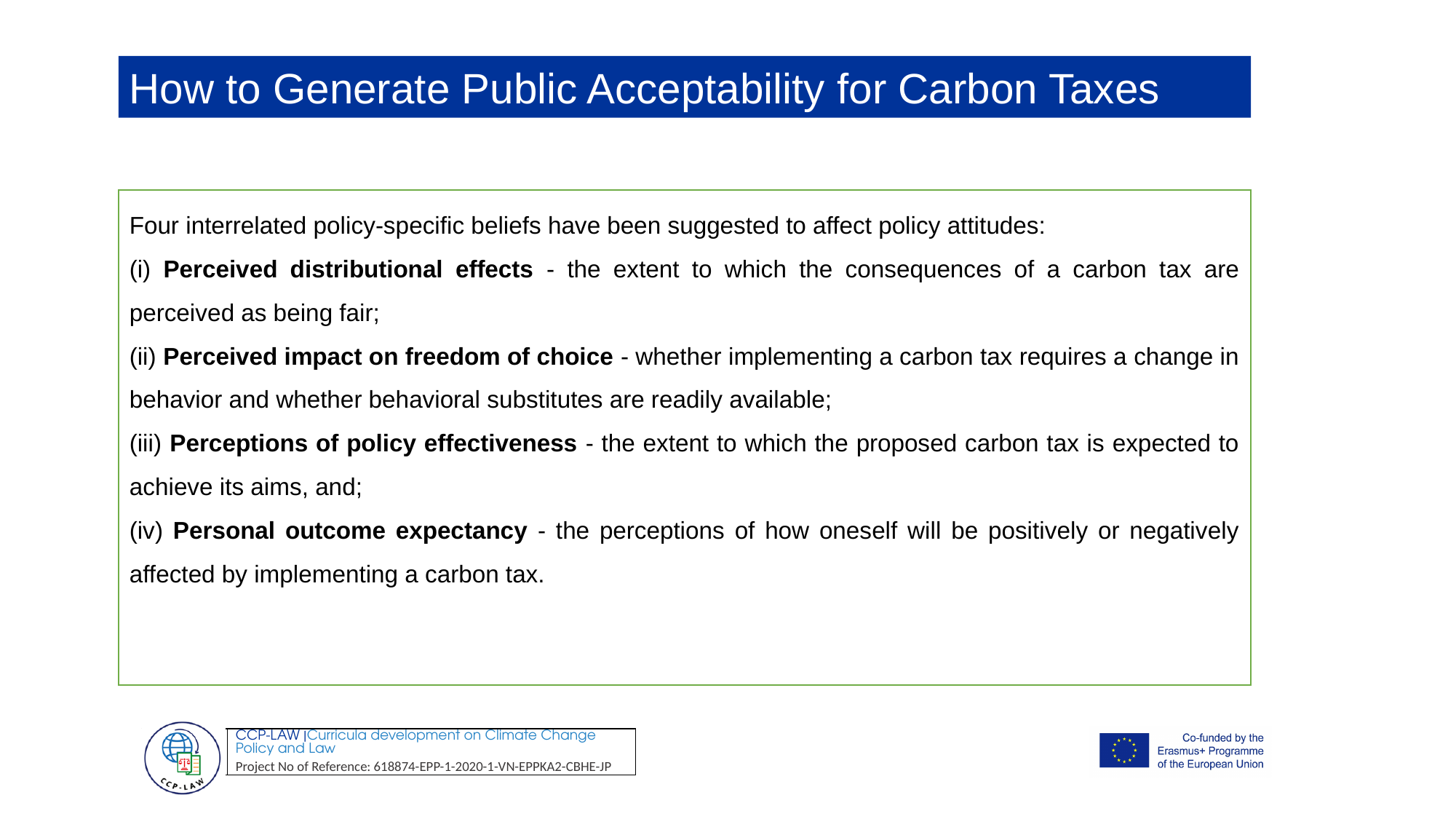

How to Generate Public Acceptability for Carbon Taxes
Four interrelated policy-specific beliefs have been suggested to affect policy attitudes:
(i) Perceived distributional effects - the extent to which the consequences of a carbon tax are perceived as being fair;
(ii) Perceived impact on freedom of choice - whether implementing a carbon tax requires a change in behavior and whether behavioral substitutes are readily available;
(iii) Perceptions of policy effectiveness - the extent to which the proposed carbon tax is expected to achieve its aims, and;
(iv) Personal outcome expectancy - the perceptions of how oneself will be positively or negatively affected by implementing a carbon tax.